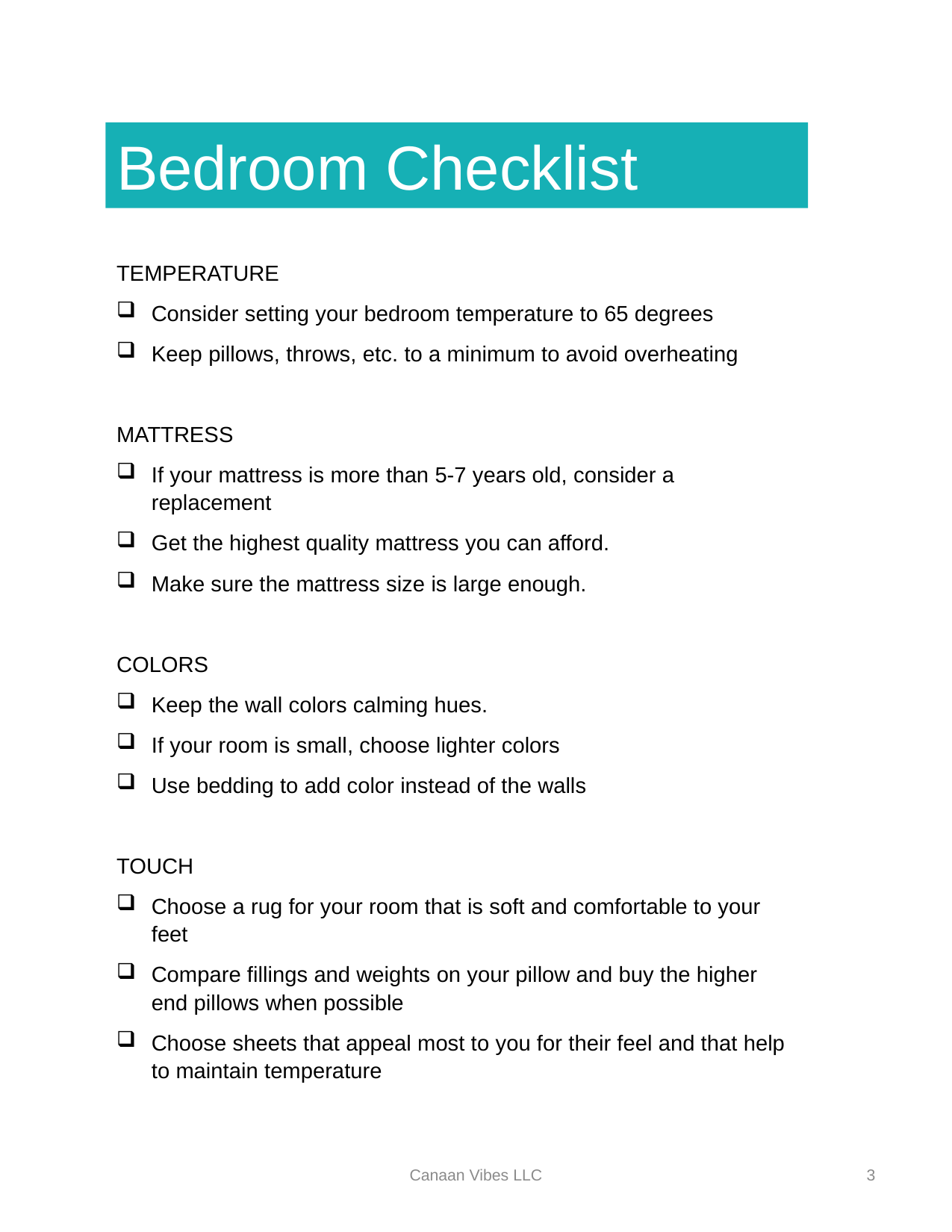

Bedroom Checklist
TEMPERATURE
Consider setting your bedroom temperature to 65 degrees
Keep pillows, throws, etc. to a minimum to avoid overheating

MATTRESS
If your mattress is more than 5-7 years old, consider a replacement
Get the highest quality mattress you can afford.
Make sure the mattress size is large enough.

COLORS
Keep the wall colors calming hues.
If your room is small, choose lighter colors
Use bedding to add color instead of the walls

TOUCH
Choose a rug for your room that is soft and comfortable to your feet
Compare fillings and weights on your pillow and buy the higher end pillows when possible
Choose sheets that appeal most to you for their feel and that help to maintain temperature
Canaan Vibes LLC
3